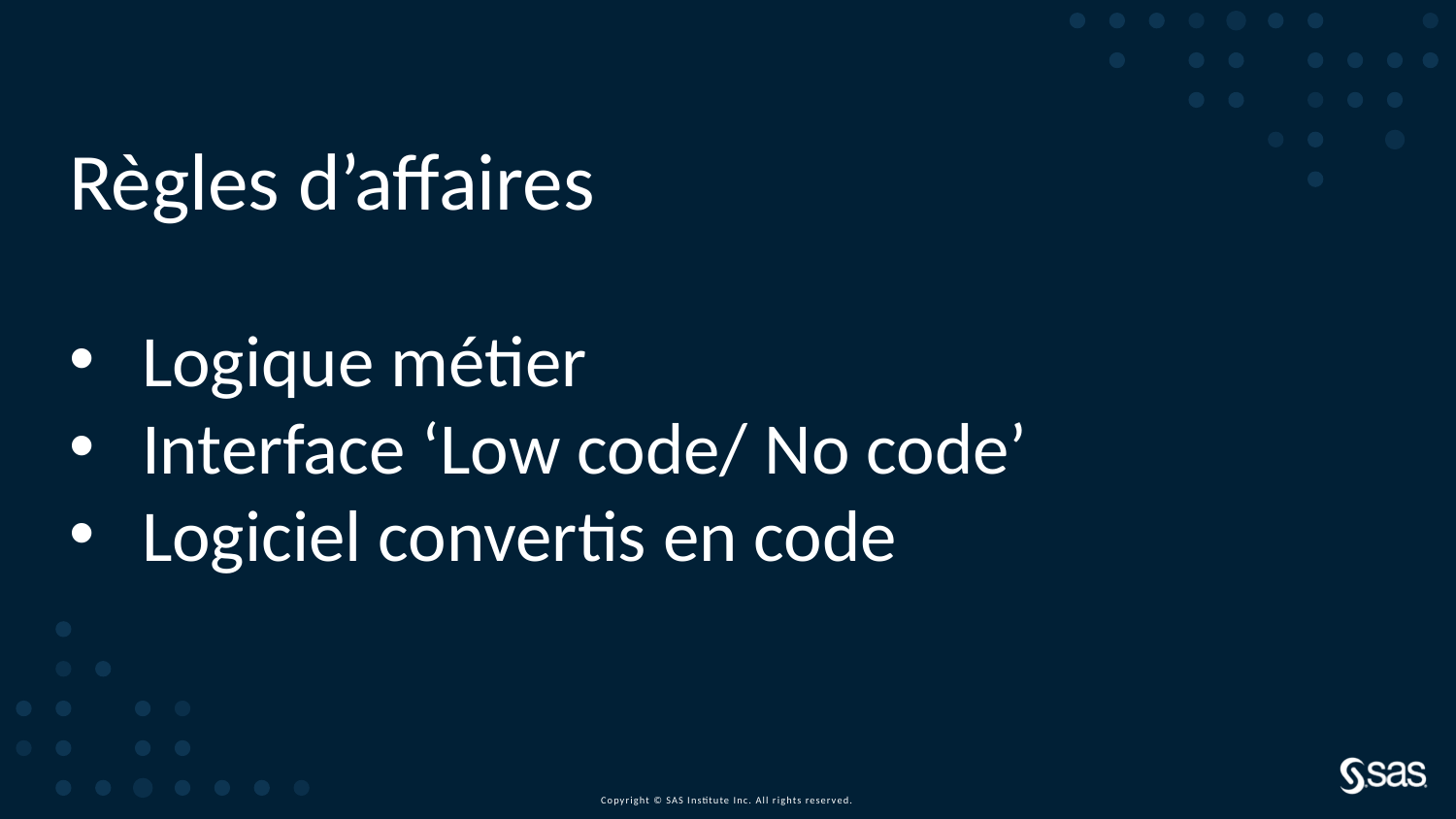

Règles d’affaires

Logique métier
Interface ‘Low code/ No code’
Logiciel convertis en code